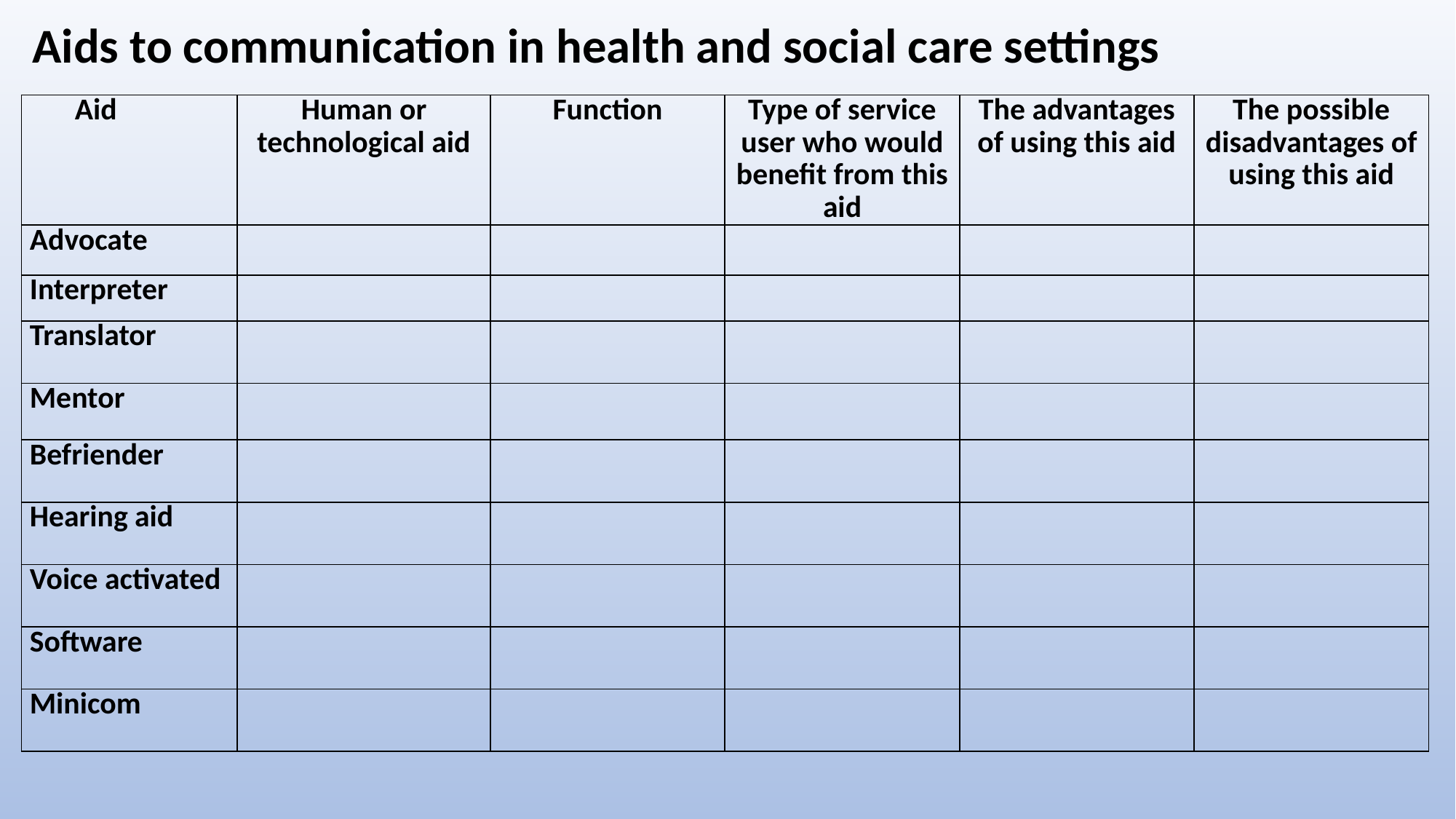

Aids to communication in health and social care settings
| Aid | Human or technological aid | Function | Type of service user who would benefit from this aid | The advantages of using this aid | The possible disadvantages of using this aid |
| --- | --- | --- | --- | --- | --- |
| Advocate |  |  |  |  |  |
| Interpreter |  |  |  |  |  |
| Translator |  |  |  |  |  |
| Mentor |  |  |  |  |  |
| Befriender |  |  |  |  |  |
| Hearing aid |  |  |  |  |  |
| Voice activated |  |  |  |  |  |
| Software |  |  |  |  |  |
| Minicom |  |  |  |  |  |